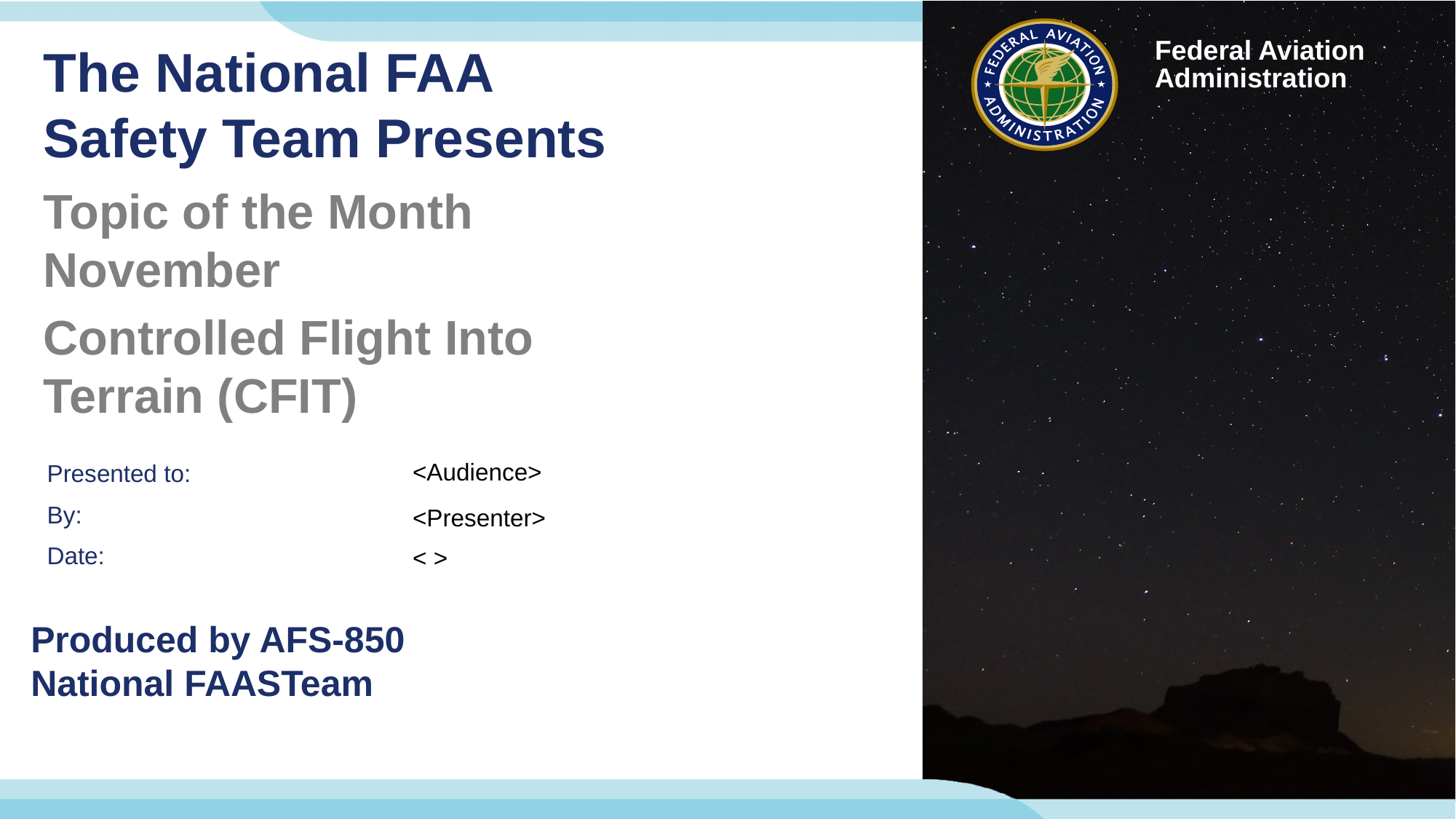

# The National FAA Safety Team Presents
Topic of the Month
November
Controlled Flight Into Terrain (CFIT)

<Audience>
<Presenter>
< >